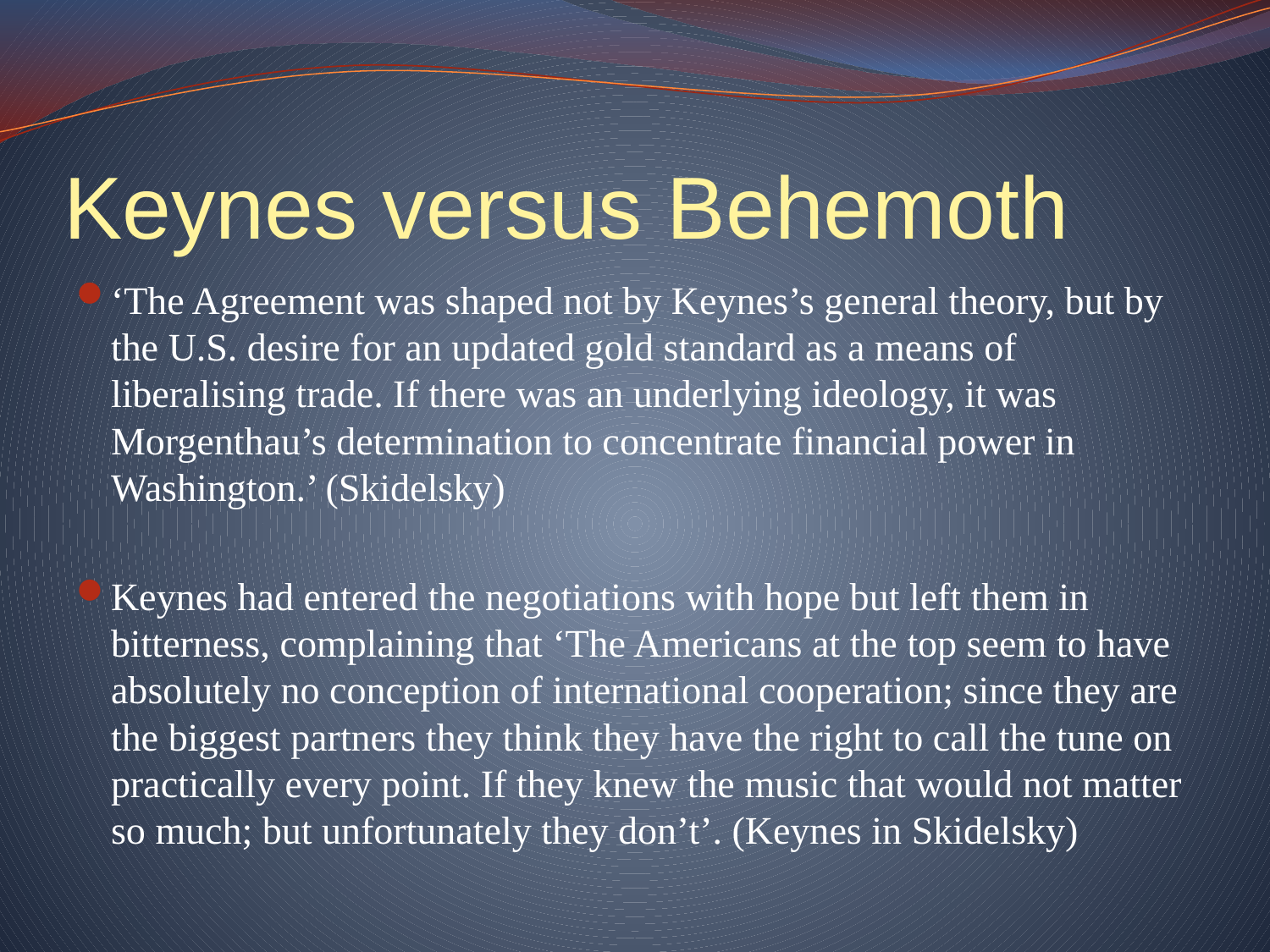

# Keynes versus Behemoth
‘The Agreement was shaped not by Keynes’s general theory, but by the U.S. desire for an updated gold standard as a means of liberalising trade. If there was an underlying ideology, it was Morgenthau’s determination to concentrate financial power in Washington.’ (Skidelsky)

Keynes had entered the negotiations with hope but left them in bitterness, complaining that ‘The Americans at the top seem to have absolutely no conception of international cooperation; since they are the biggest partners they think they have the right to call the tune on practically every point. If they knew the music that would not matter so much; but unfortunately they don’t’. (Keynes in Skidelsky)